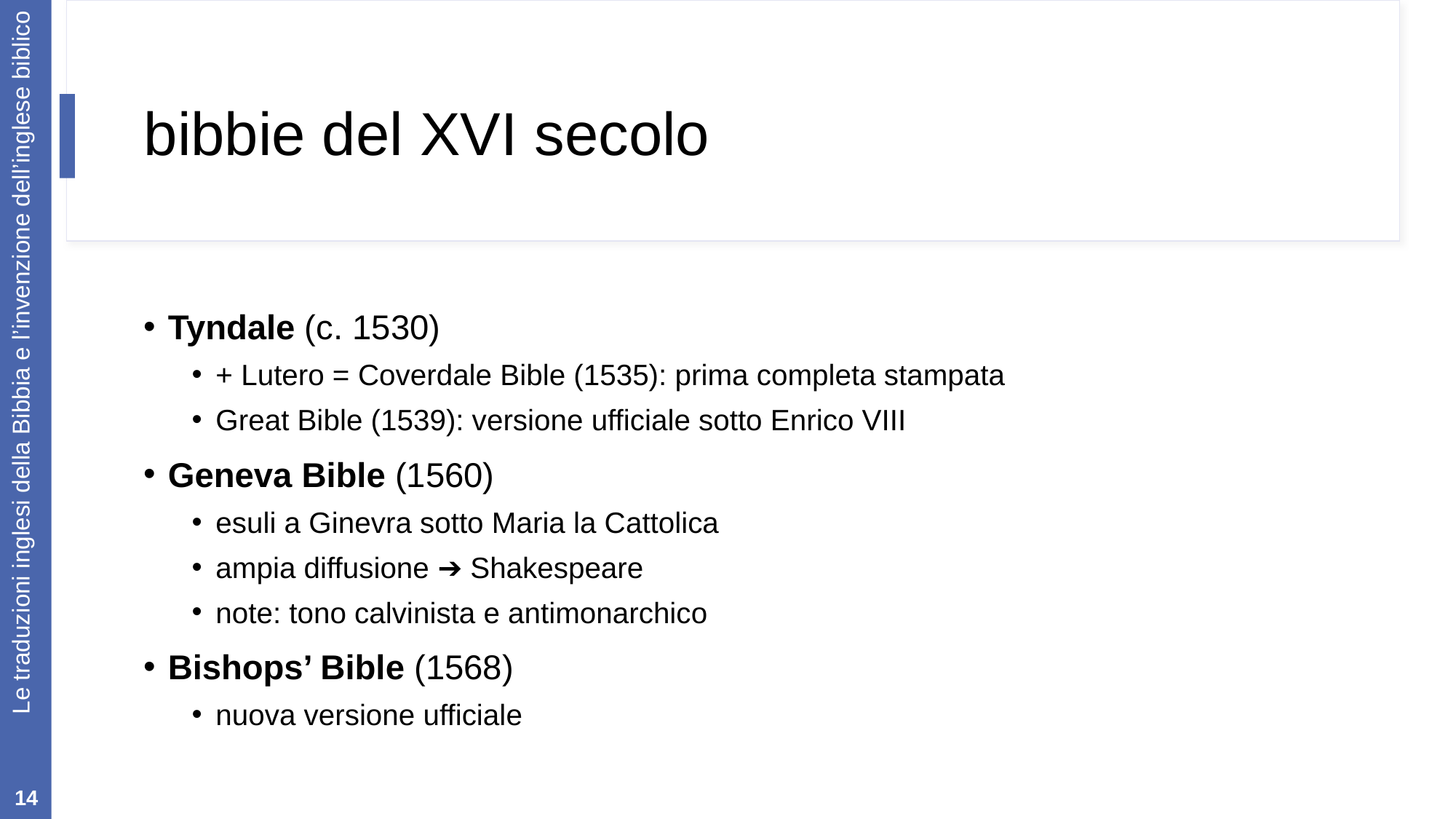

# bibbie del XVI secolo
Tyndale (c. 1530)
+ Lutero = Coverdale Bible (1535): prima completa stampata
Great Bible (1539): versione ufficiale sotto Enrico VIII
Geneva Bible (1560)
esuli a Ginevra sotto Maria la Cattolica
ampia diffusione ➔ Shakespeare
note: tono calvinista e antimonarchico
Bishops’ Bible (1568)
nuova versione ufficiale
14